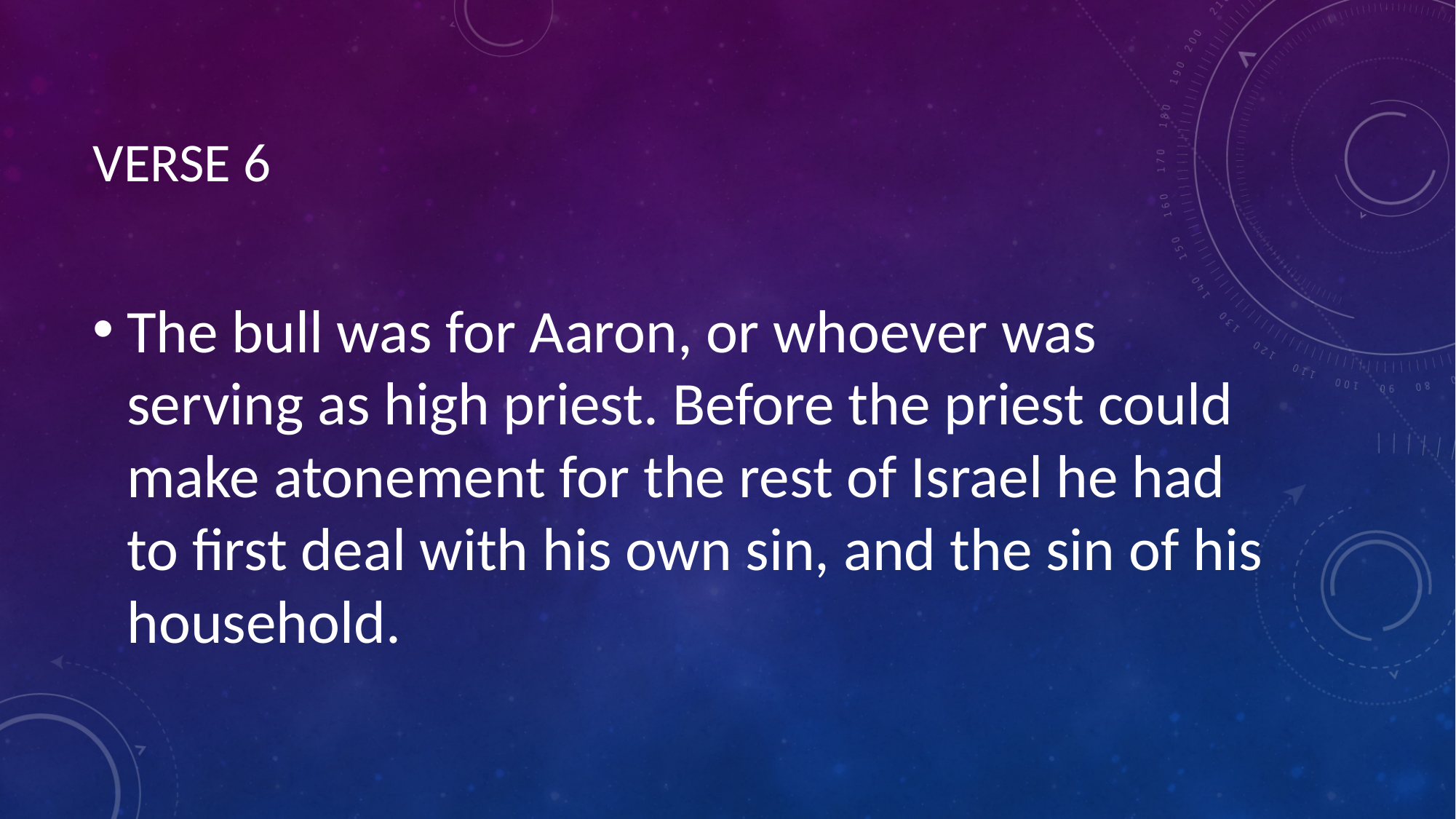

# Verse 6
The bull was for Aaron, or whoever was serving as high priest. Before the priest could make atonement for the rest of Israel he had to first deal with his own sin, and the sin of his household.